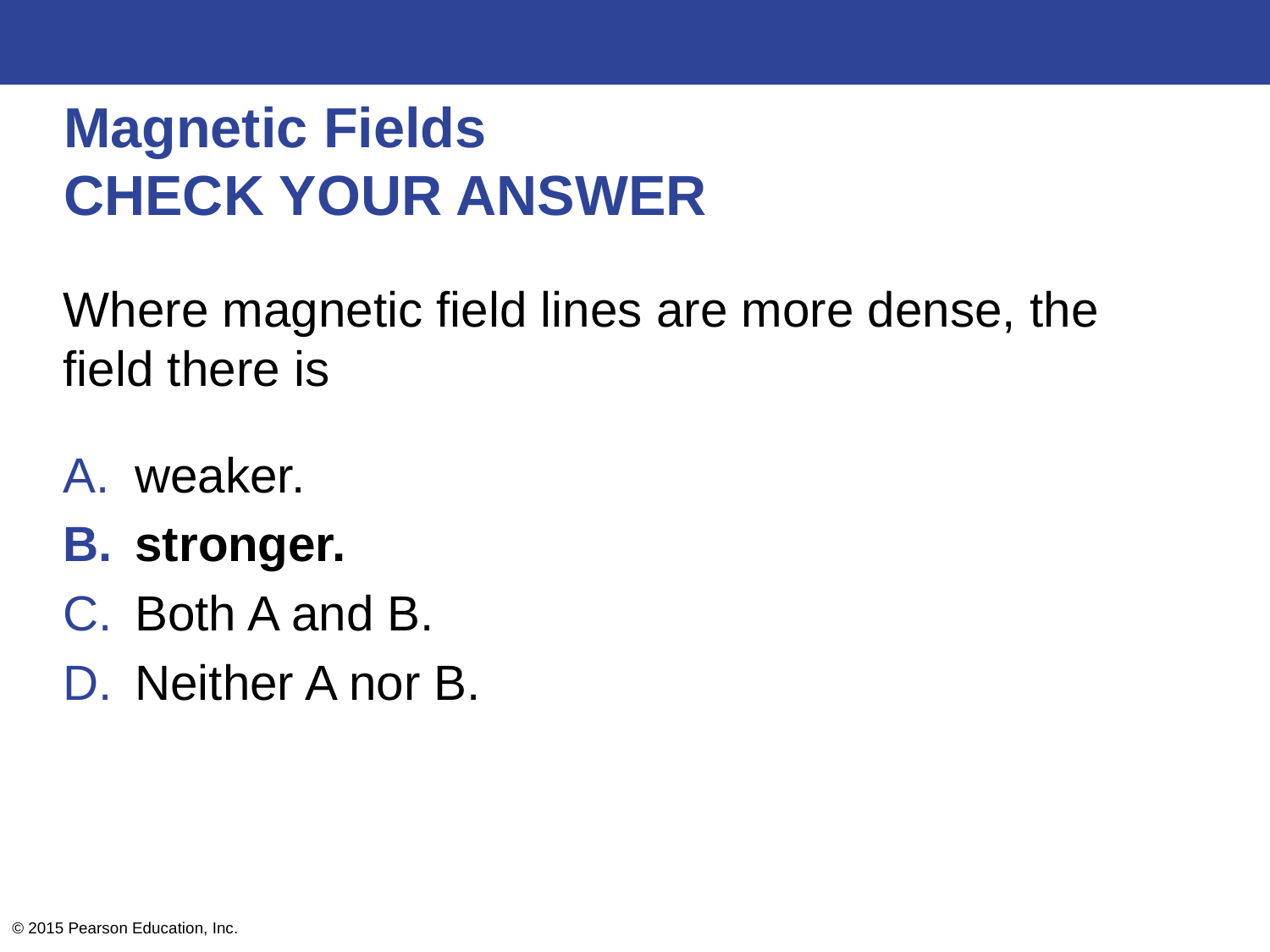

# Magnetic Fields CHECK YOUR ANSWER
Where magnetic field lines are more dense, the field there is

weaker.
stronger.
Both A and B.
Neither A nor B.
© 2015 Pearson Education, Inc.